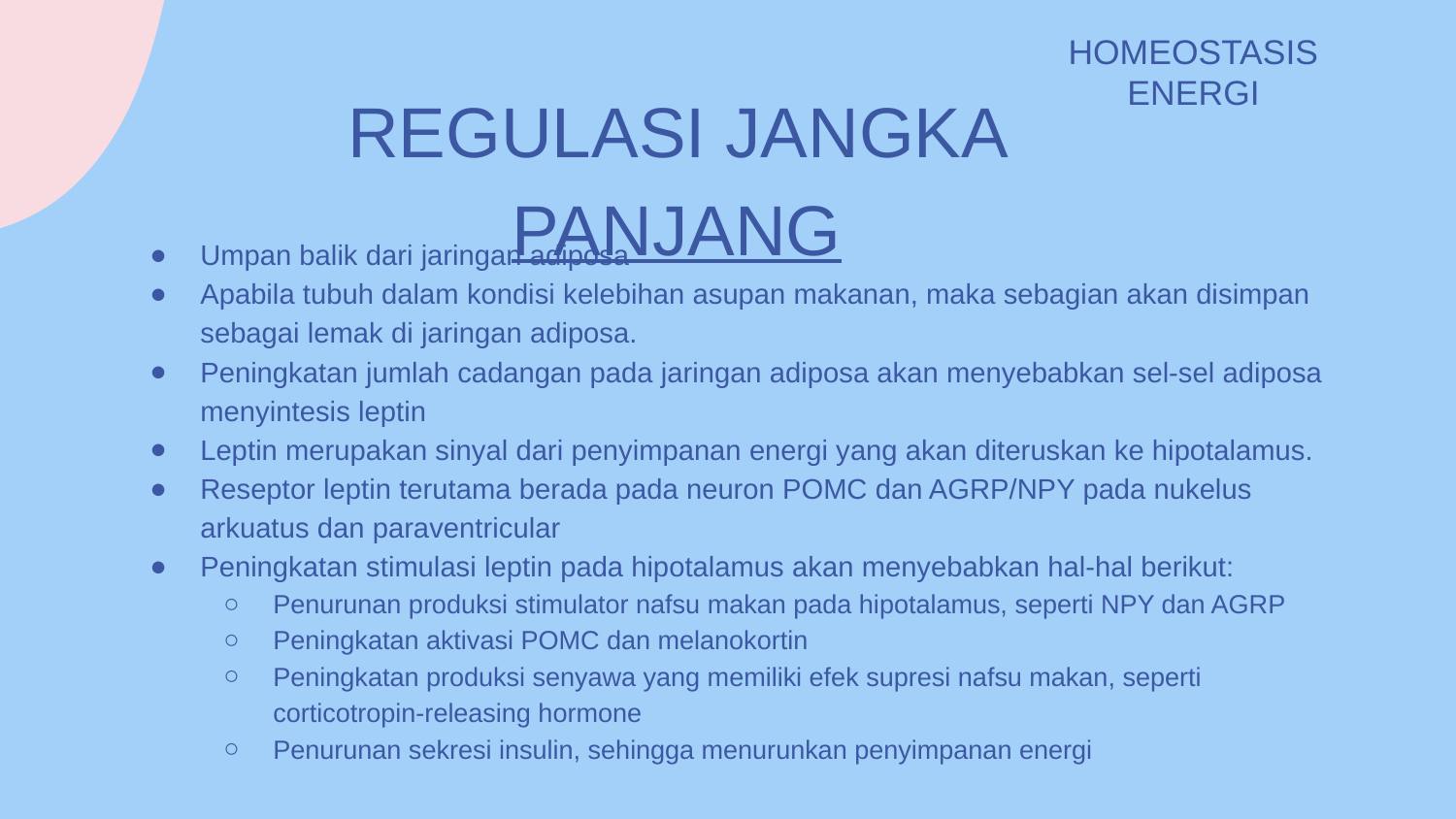

HOMEOSTASIS ENERGI
# REGULASI JANGKA PANJANG
Umpan balik dari jaringan adiposa
Apabila tubuh dalam kondisi kelebihan asupan makanan, maka sebagian akan disimpan sebagai lemak di jaringan adiposa.
Peningkatan jumlah cadangan pada jaringan adiposa akan menyebabkan sel-sel adiposa menyintesis leptin
Leptin merupakan sinyal dari penyimpanan energi yang akan diteruskan ke hipotalamus.
Reseptor leptin terutama berada pada neuron POMC dan AGRP/NPY pada nukelus arkuatus dan paraventricular
Peningkatan stimulasi leptin pada hipotalamus akan menyebabkan hal-hal berikut:
Penurunan produksi stimulator nafsu makan pada hipotalamus, seperti NPY dan AGRP
Peningkatan aktivasi POMC dan melanokortin
Peningkatan produksi senyawa yang memiliki efek supresi nafsu makan, seperti corticotropin-releasing hormone
Penurunan sekresi insulin, sehingga menurunkan penyimpanan energi